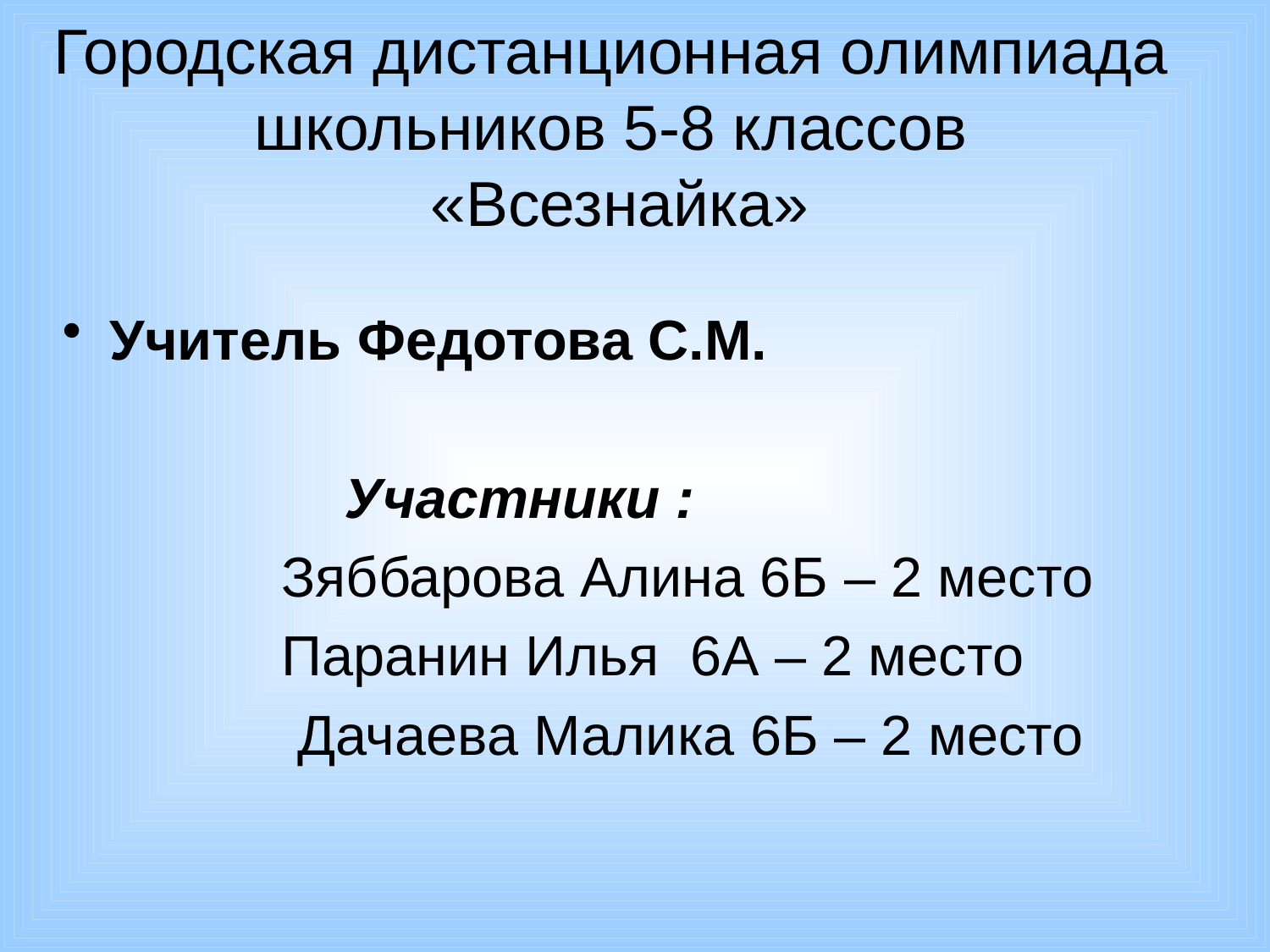

# Городская дистанционная олимпиада школьников 5-8 классов «Всезнайка»
Учитель Федотова С.М.

                  Участники :
              Зяббарова Алина 6Б – 2 место
              Паранин Илья  6А – 2 место
               Дачаева Малика 6Б – 2 место